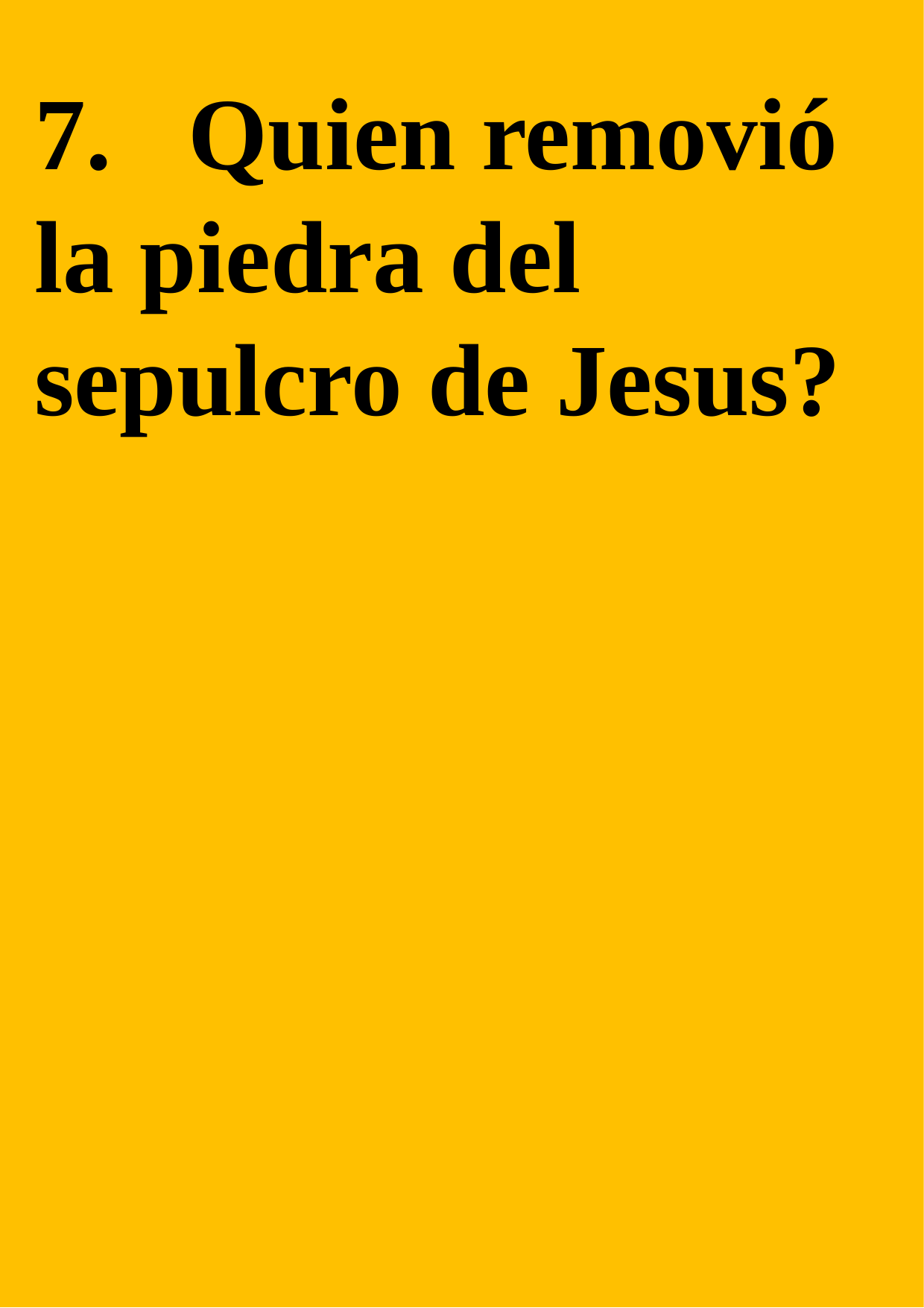

7.   Quien removió la piedra del sepulcro de Jesus?